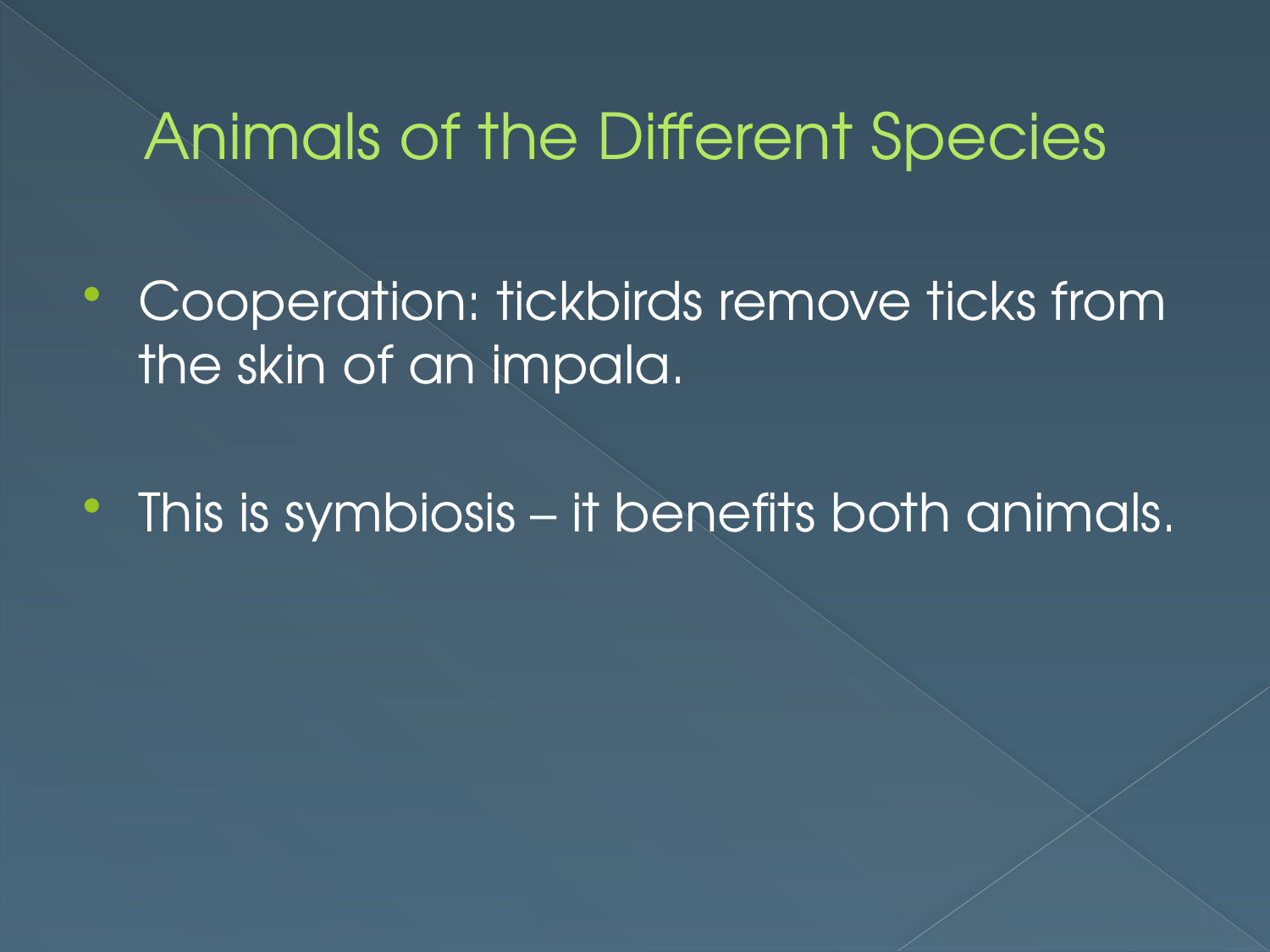

# Animals of the Different Species
Cooperation: tickbirds remove ticks from the skin of an impala.

This is symbiosis – it benefits both animals.